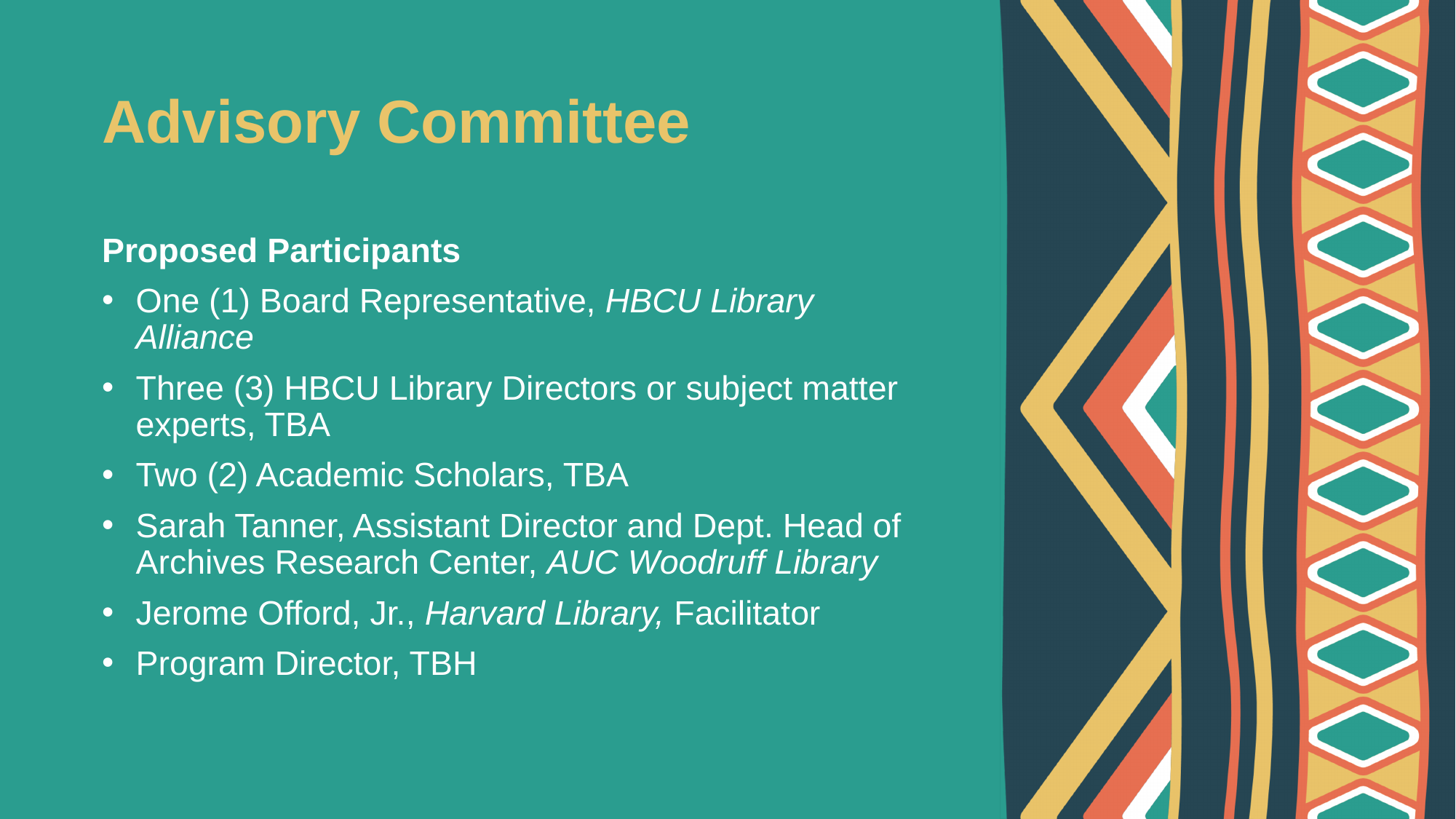

# Advisory Committee
Proposed Participants
One (1) Board Representative, HBCU Library Alliance
Three (3) HBCU Library Directors or subject matter experts, TBA
Two (2) Academic Scholars, TBA
Sarah Tanner, Assistant Director and Dept. Head of Archives Research Center, AUC Woodruff Library
Jerome Offord, Jr., Harvard Library, Facilitator
Program Director, TBH